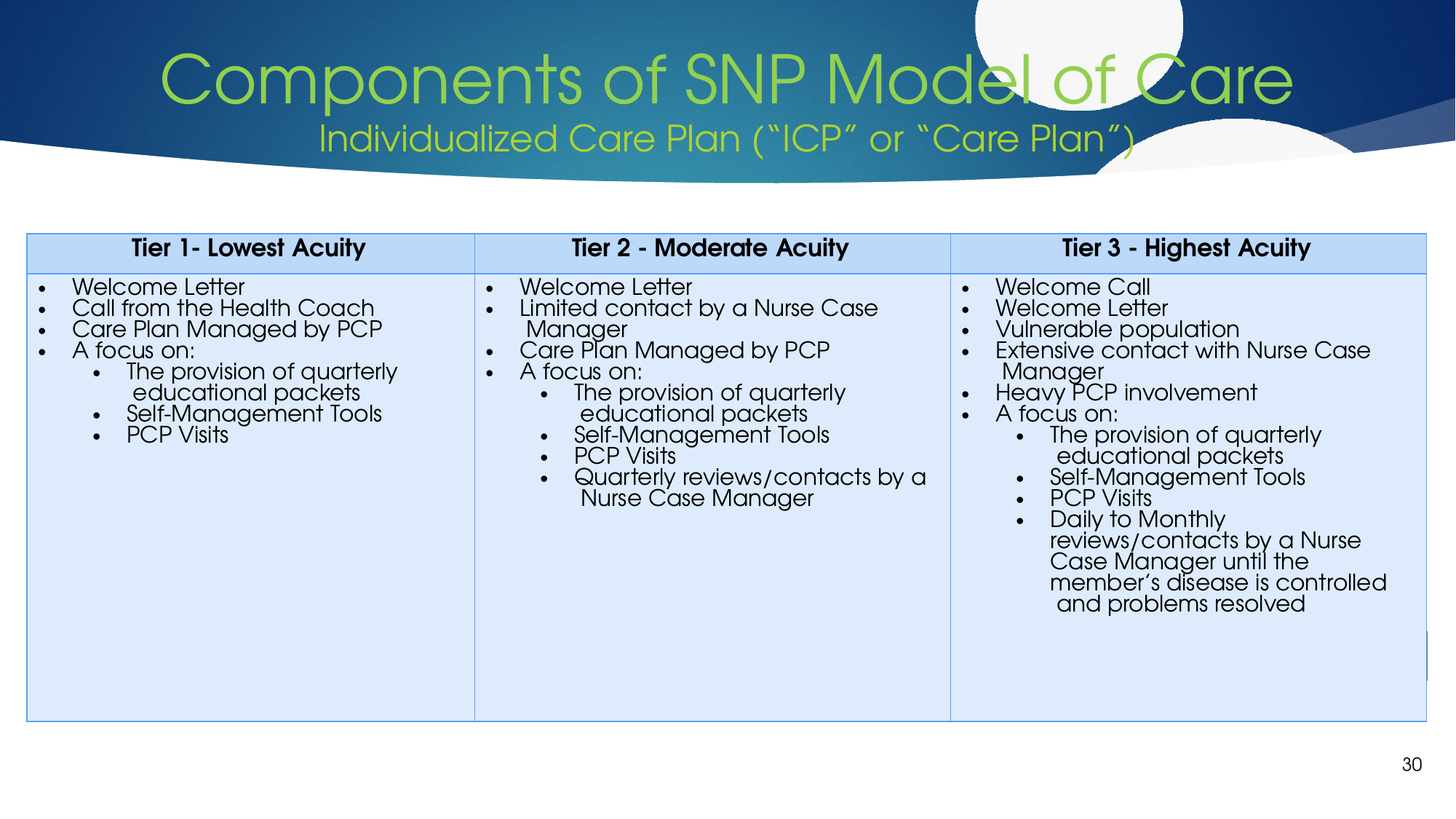

# Components of SNP Model of Care
Individualized Care Plan (“ICP” or “Care Plan”)

| Tier 1- Lowest Acuity | Tier 2 - Moderate Acuity | Tier 3 - Highest Acuity |
| --- | --- | --- |
| Welcome Letter Call from the Health Coach Care Plan Managed by PCP A focus on: The provision of quarterly educational packets Self-Management Tools PCP Visits | Welcome Letter Limited contact by a Nurse Case Manager Care Plan Managed by PCP A focus on: The provision of quarterly educational packets Self-Management Tools PCP Visits Quarterly reviews/contacts by a Nurse Case Manager | Welcome Call Welcome Letter Vulnerable population Extensive contact with Nurse Case Manager Heavy PCP involvement A focus on: The provision of quarterly educational packets Self-Management Tools PCP Visits Daily to Monthly reviews/contacts by a Nurse Case Manager until the member’s disease is controlled and problems resolved |

30